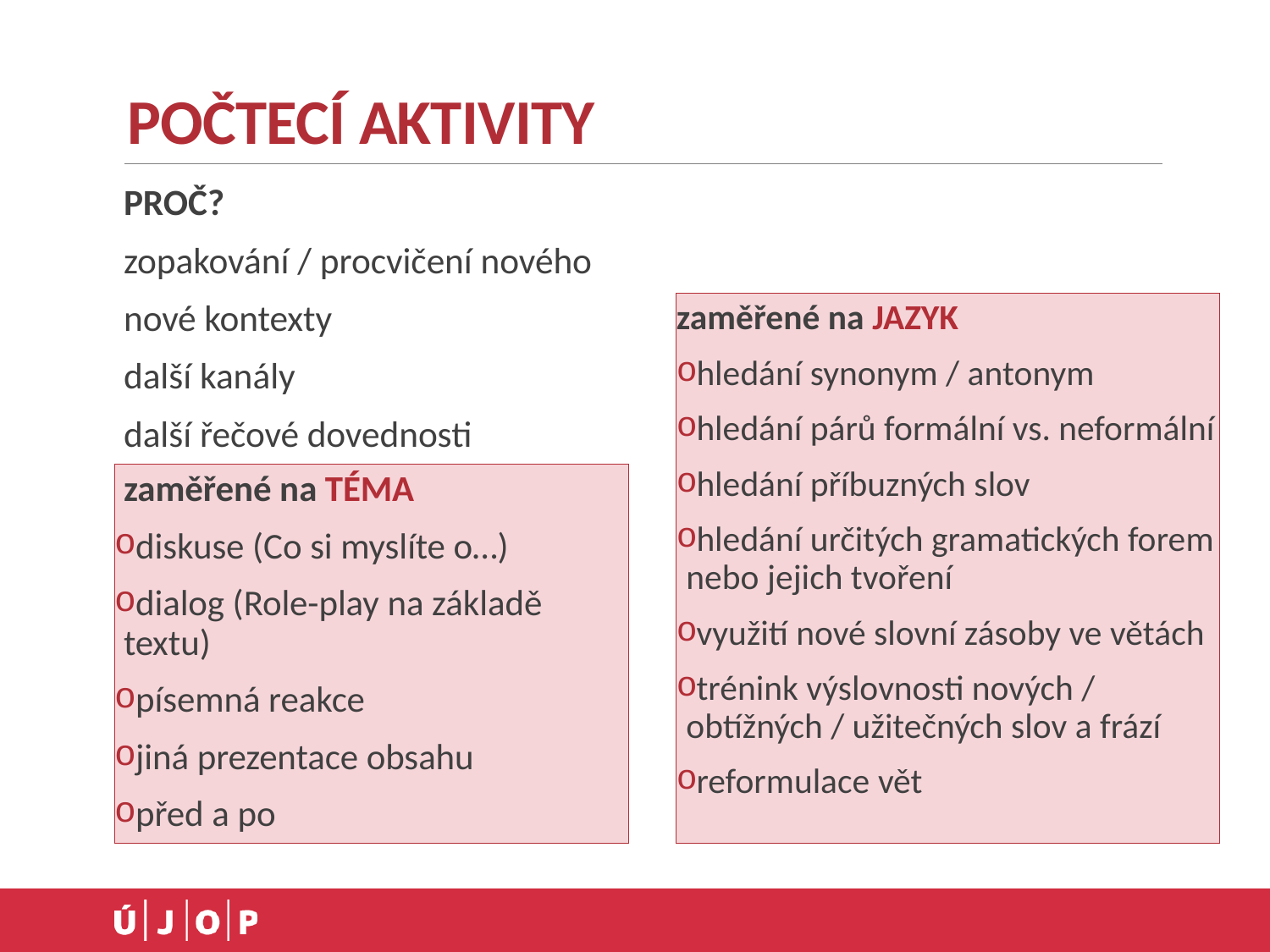

# POČTECÍ AKTIVITY
PROČ?
zopakování / procvičení nového
nové kontexty
další kanály
další řečové dovednosti
zaměřené na JAZYK
hledání synonym / antonym
hledání párů formální vs. neformální
hledání příbuzných slov
hledání určitých gramatických forem nebo jejich tvoření
využití nové slovní zásoby ve větách
trénink výslovnosti nových / obtížných / užitečných slov a frází
reformulace vět

zaměřené na TÉMA
diskuse (Co si myslíte o…)
dialog (Role-play na základě textu)
písemná reakce
jiná prezentace obsahu
před a po